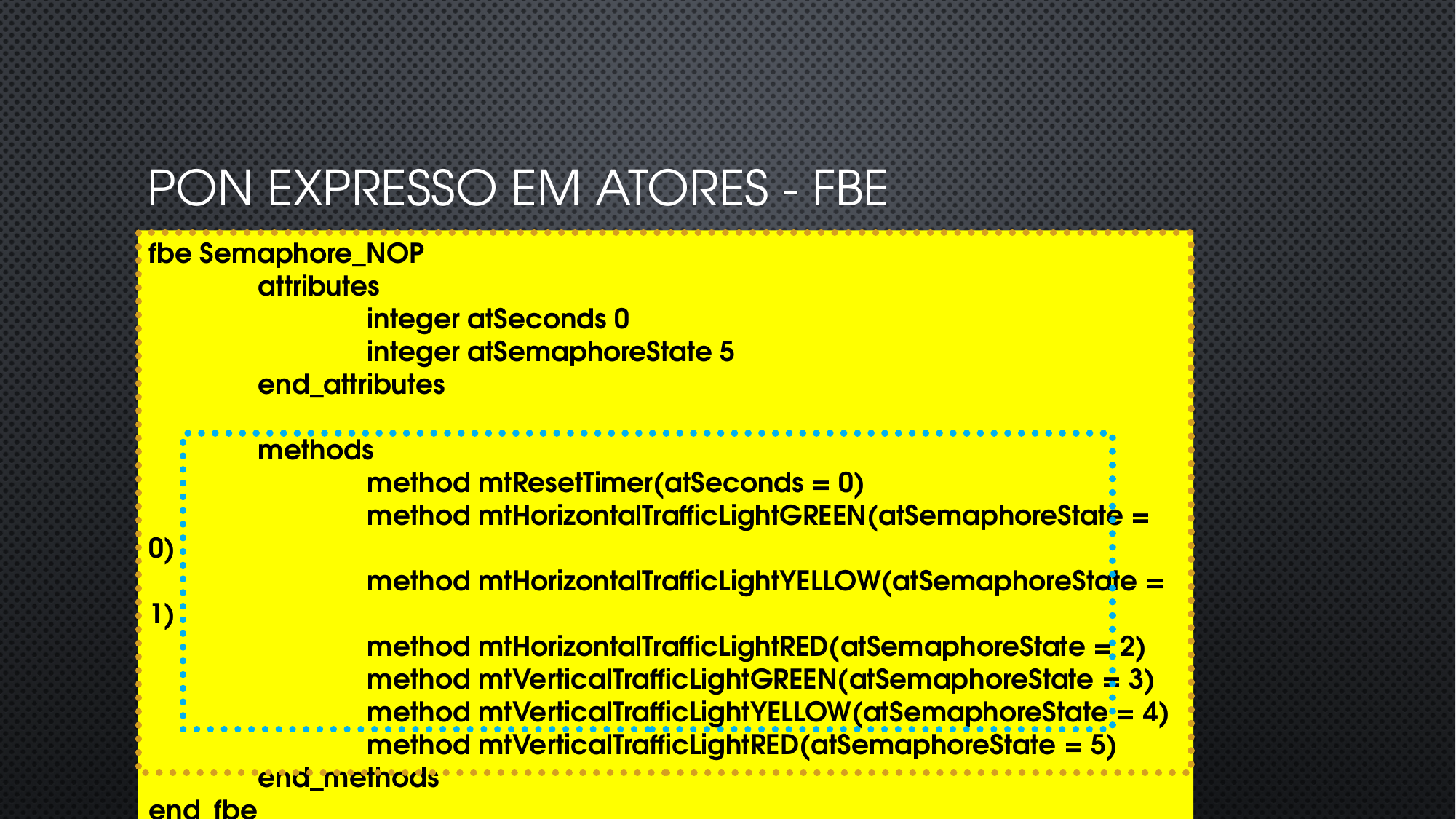

# Pon expresso em atores - fbe
fbe Semaphore_NOP
	attributes
		integer atSeconds 0
		integer atSemaphoreState 5
	end_attributes

	methods
		method mtResetTimer(atSeconds = 0)
		method mtHorizontalTrafficLightGREEN(atSemaphoreState = 0)
		method mtHorizontalTrafficLightYELLOW(atSemaphoreState = 1)
		method mtHorizontalTrafficLightRED(atSemaphoreState = 2)
		method mtVerticalTrafficLightGREEN(atSemaphoreState = 3)
		method mtVerticalTrafficLightYELLOW(atSemaphoreState = 4)
		method mtVerticalTrafficLightRED(atSemaphoreState = 5)
	end_methods
end_fbe